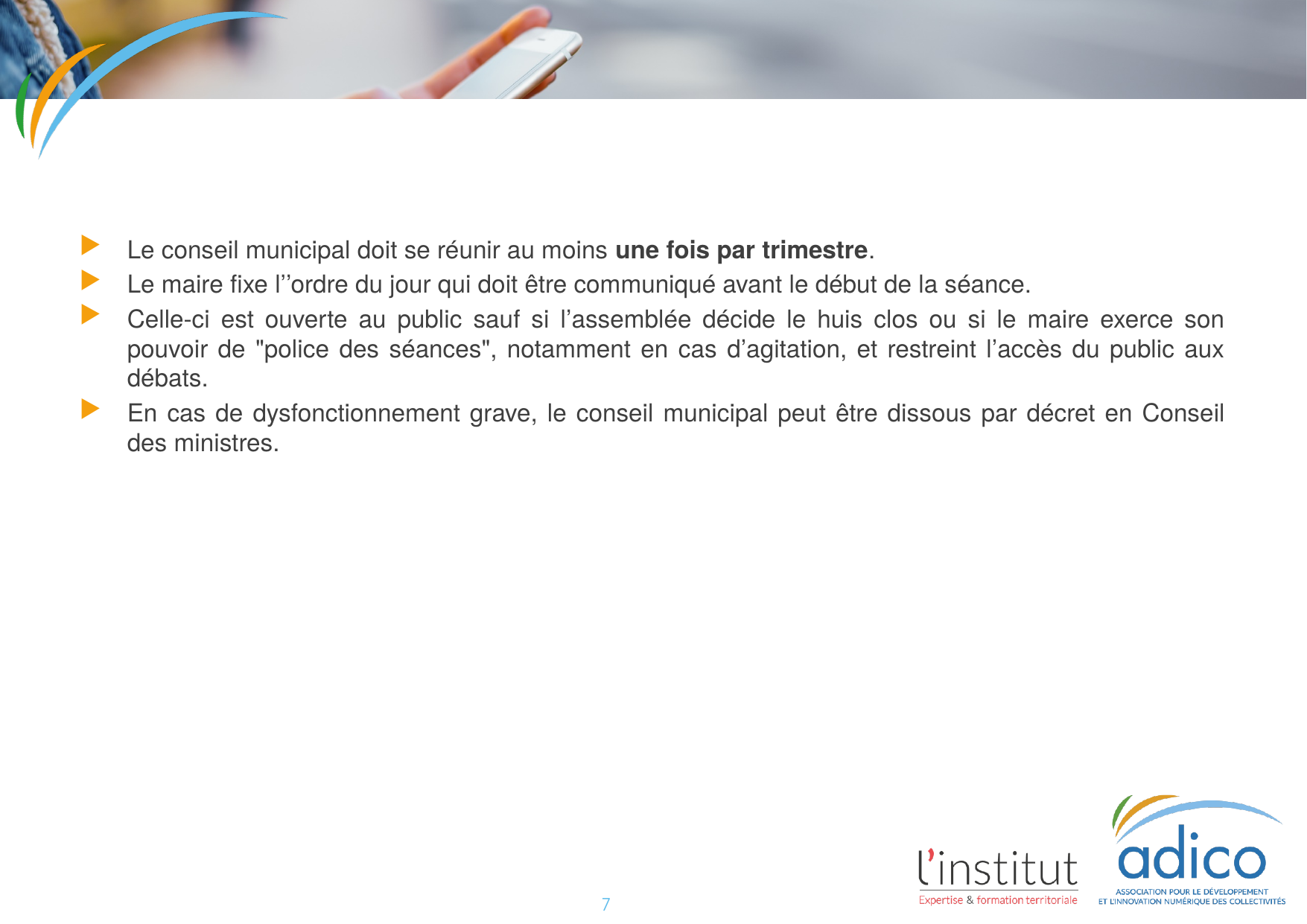

#
Le conseil municipal doit se réunir au moins une fois par trimestre.
Le maire fixe l’’ordre du jour qui doit être communiqué avant le début de la séance.
Celle-ci est ouverte au public sauf si l’assemblée décide le huis clos ou si le maire exerce son pouvoir de "police des séances", notamment en cas d’agitation, et restreint l’accès du public aux débats.
En cas de dysfonctionnement grave, le conseil municipal peut être dissous par décret en Conseil des ministres.